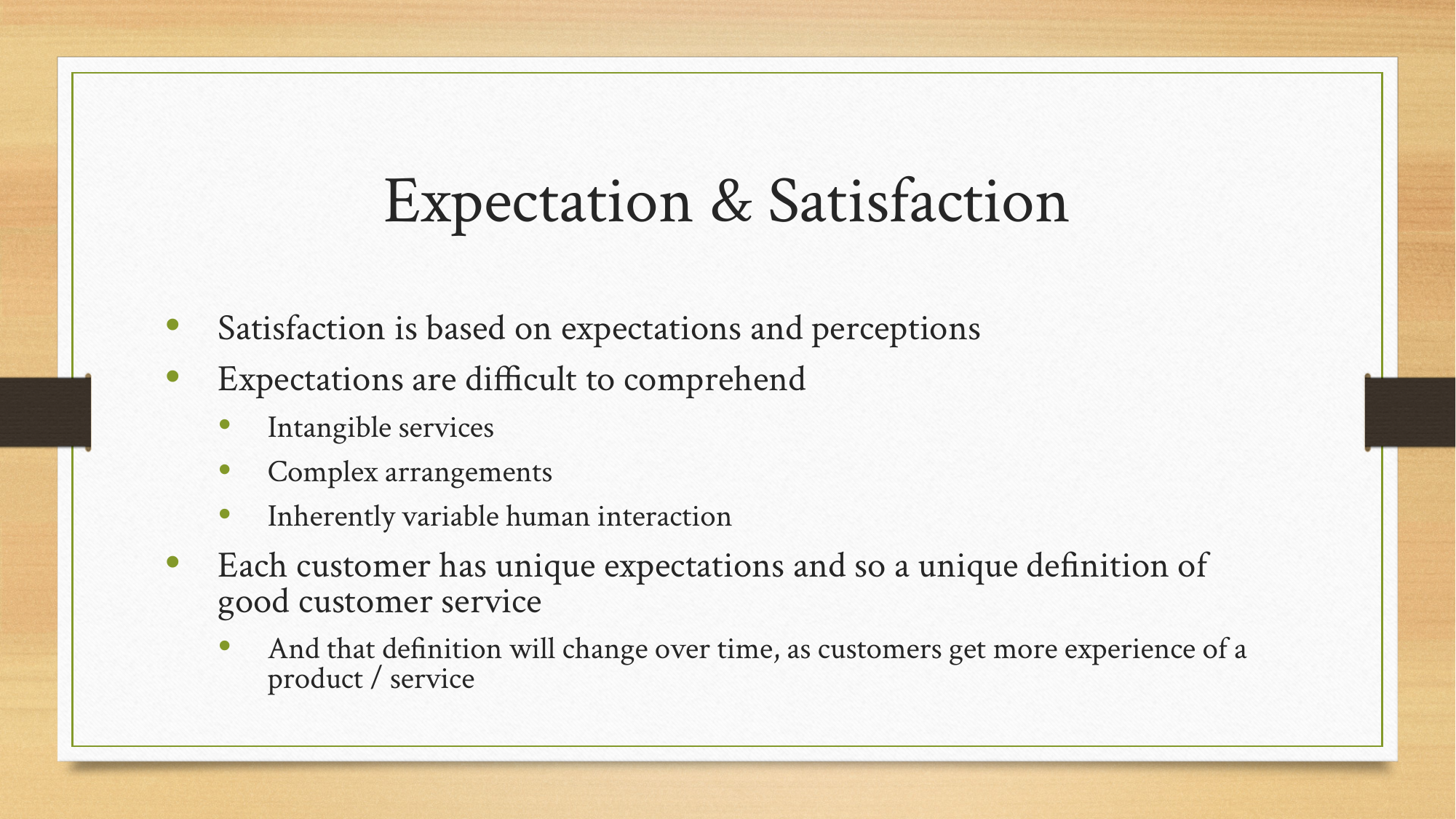

Expectation & Satisfaction
Satisfaction is based on expectations and perceptions
Expectations are difficult to comprehend
Intangible services
Complex arrangements
Inherently variable human interaction
Each customer has unique expectations and so a unique definition of good customer service
And that definition will change over time, as customers get more experience of a product / service